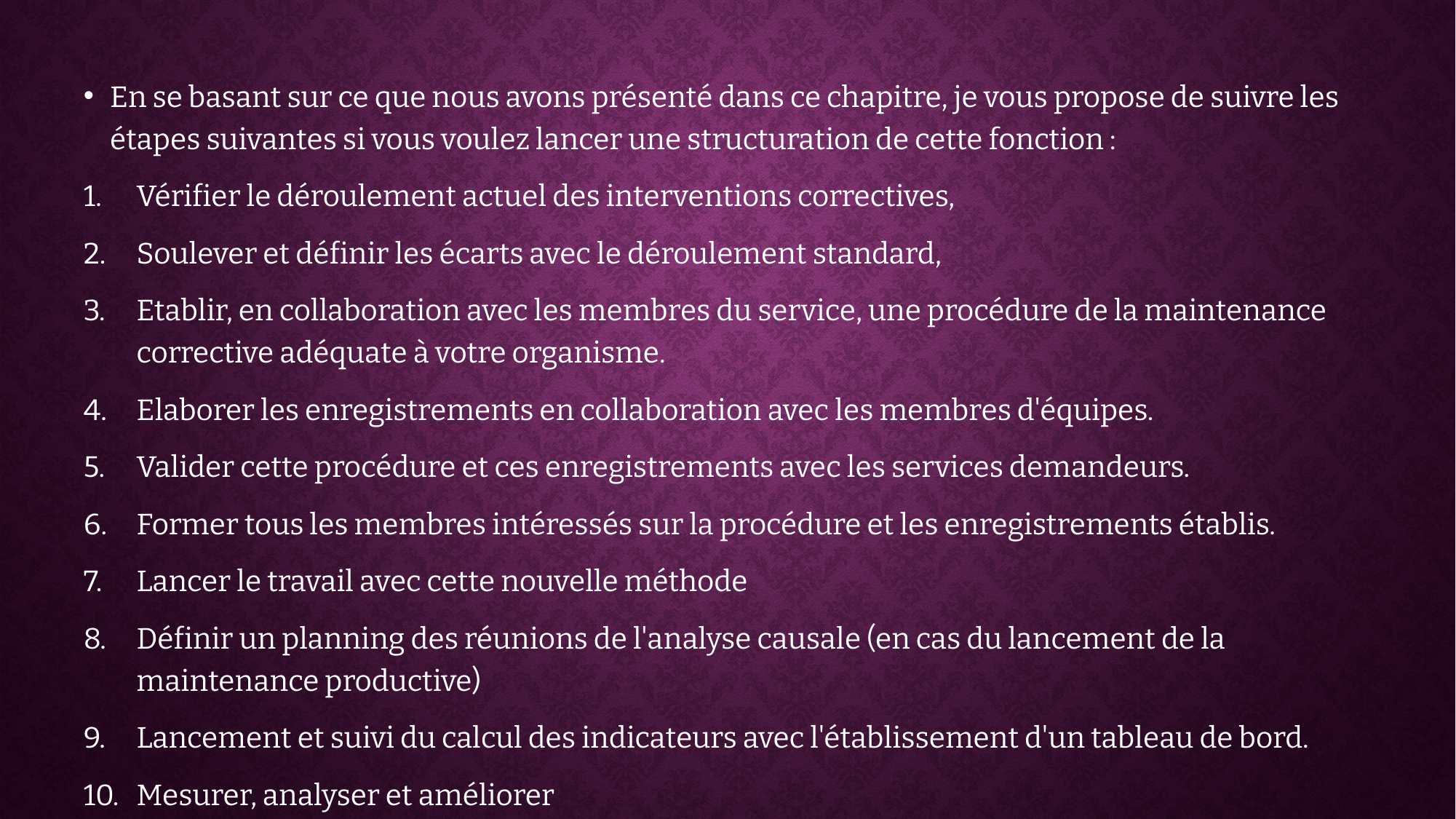

En se basant sur ce que nous avons présenté dans ce chapitre, je vous propose de suivre les étapes suivantes si vous voulez lancer une structuration de cette fonction :
Vérifier le déroulement actuel des interventions correctives,
Soulever et définir les écarts avec le déroulement standard,
Etablir, en collaboration avec les membres du service, une procédure de la maintenance corrective adéquate à votre organisme.
Elaborer les enregistrements en collaboration avec les membres d'équipes.
Valider cette procédure et ces enregistrements avec les services demandeurs.
Former tous les membres intéressés sur la procédure et les enregistrements établis.
Lancer le travail avec cette nouvelle méthode
Définir un planning des réunions de l'analyse causale (en cas du lancement de la maintenance productive)
Lancement et suivi du calcul des indicateurs avec l'établissement d'un tableau de bord.
Mesurer, analyser et améliorer